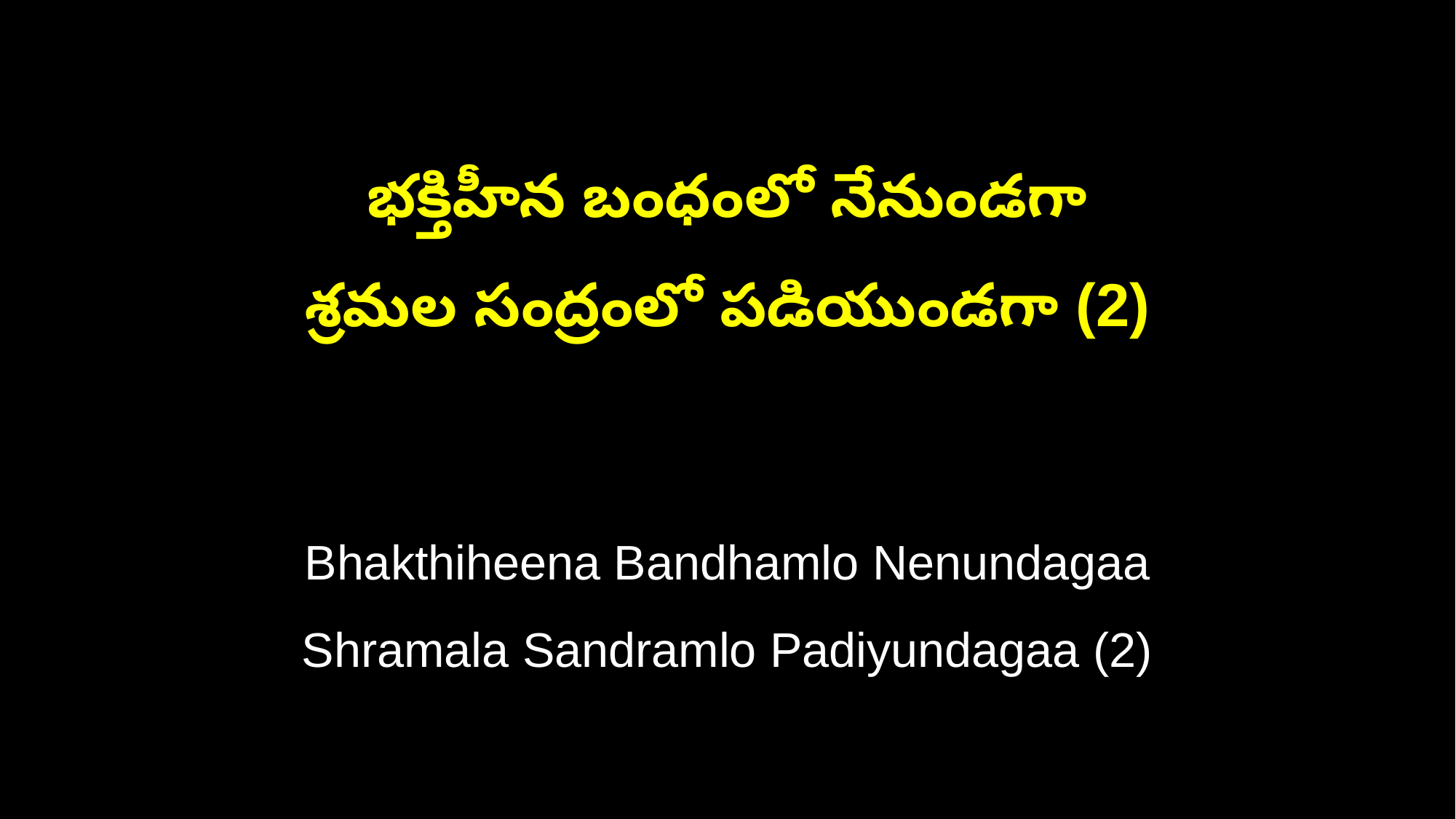

భక్తిహీన బంధంలో నేనుండగా
శ్రమల సంద్రంలో పడియుండగా (2)
Bhakthiheena Bandhamlo Nenundagaa
Shramala Sandramlo Padiyundagaa (2)